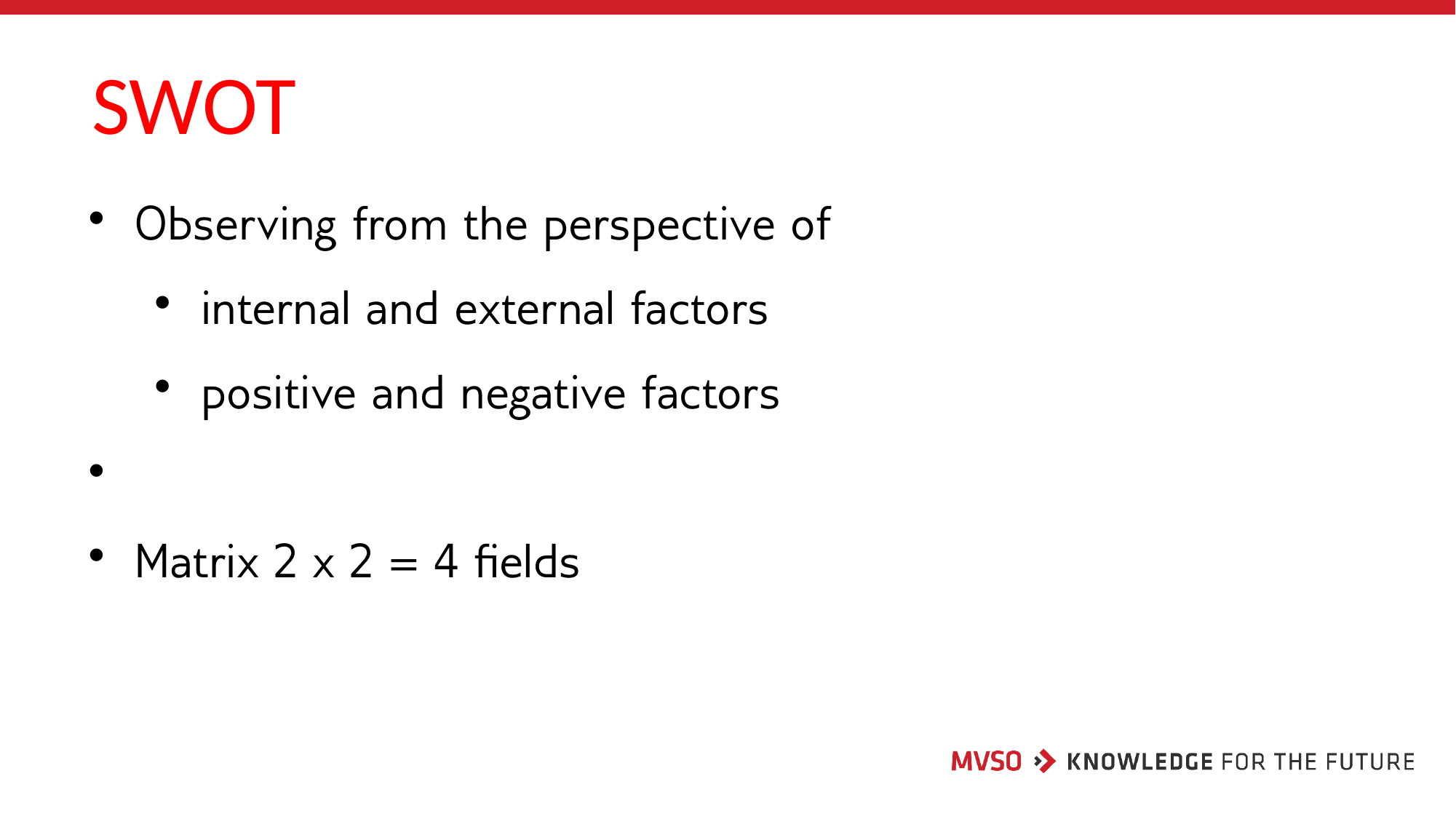

SWOT
Observing from the perspective of
internal and external factors
positive and negative factors

Matrix 2 x 2 = 4 fields